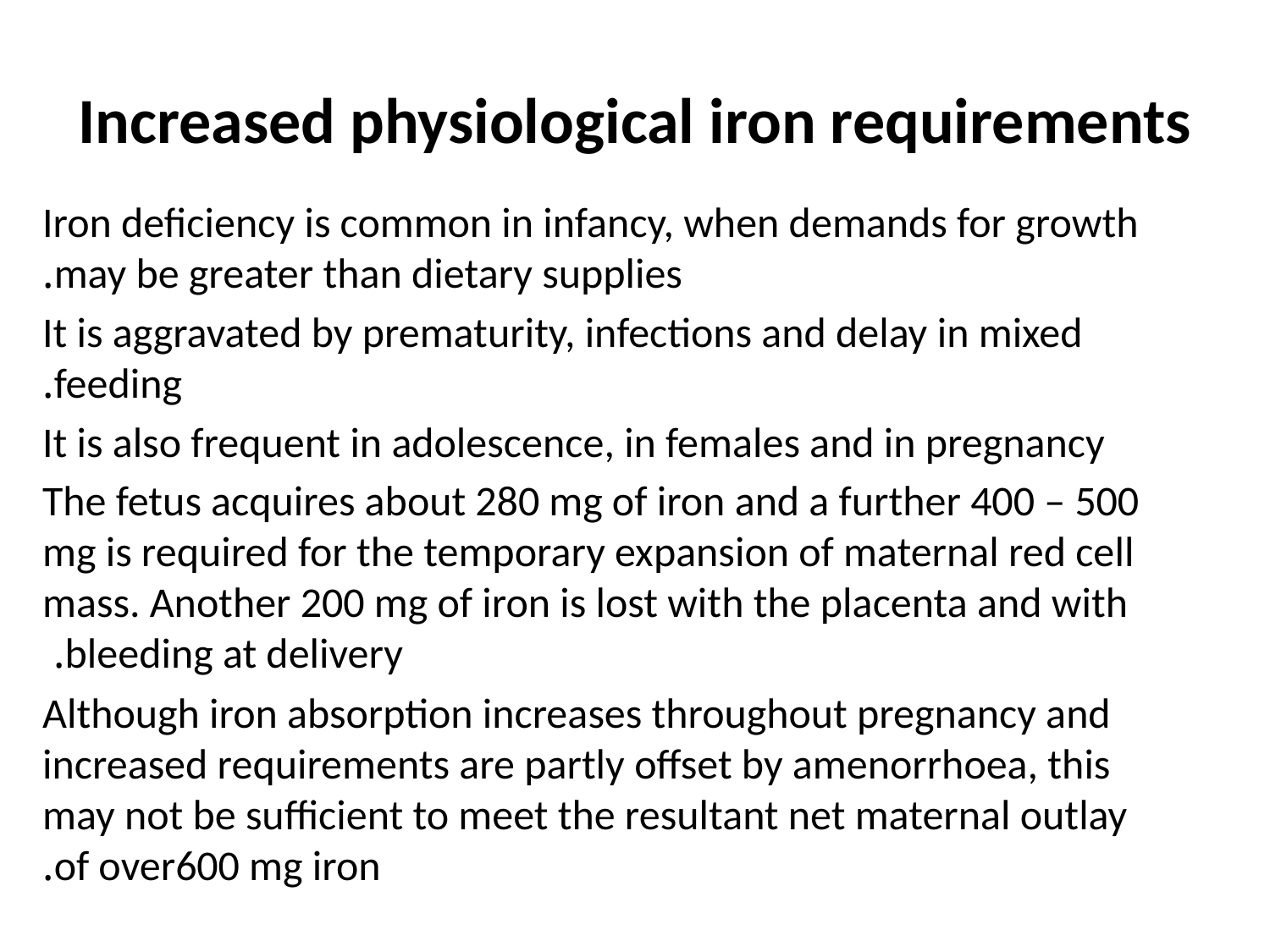

# Increased physiological iron requirements
Iron deficiency is common in infancy, when demands for growth may be greater than dietary supplies.
 It is aggravated by prematurity, infections and delay in mixed feeding.
 It is also frequent in adolescence, in females and in pregnancy
The fetus acquires about 280 mg of iron and a further 400 – 500 mg is required for the temporary expansion of maternal red cell mass. Another 200 mg of iron is lost with the placenta and with bleeding at delivery.
Although iron absorption increases throughout pregnancy and increased requirements are partly offset by amenorrhoea, this may not be sufficient to meet the resultant net maternal outlay of over600 mg iron.